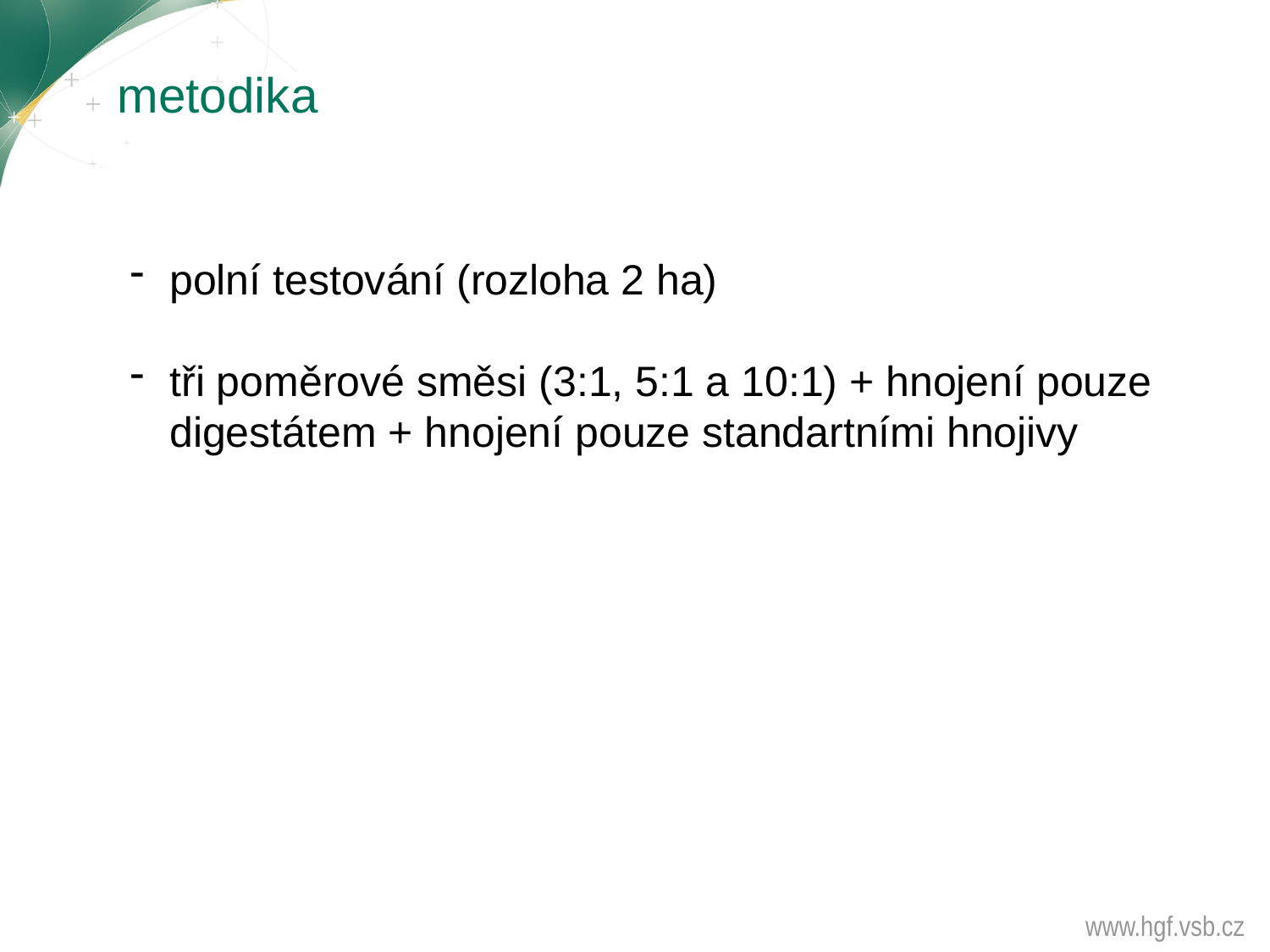

# metodika
polní testování (rozloha 2 ha)

tři poměrové směsi (3:1, 5:1 a 10:1) + hnojení pouze digestátem + hnojení pouze standartními hnojivy

www.hgf.vsb.cz